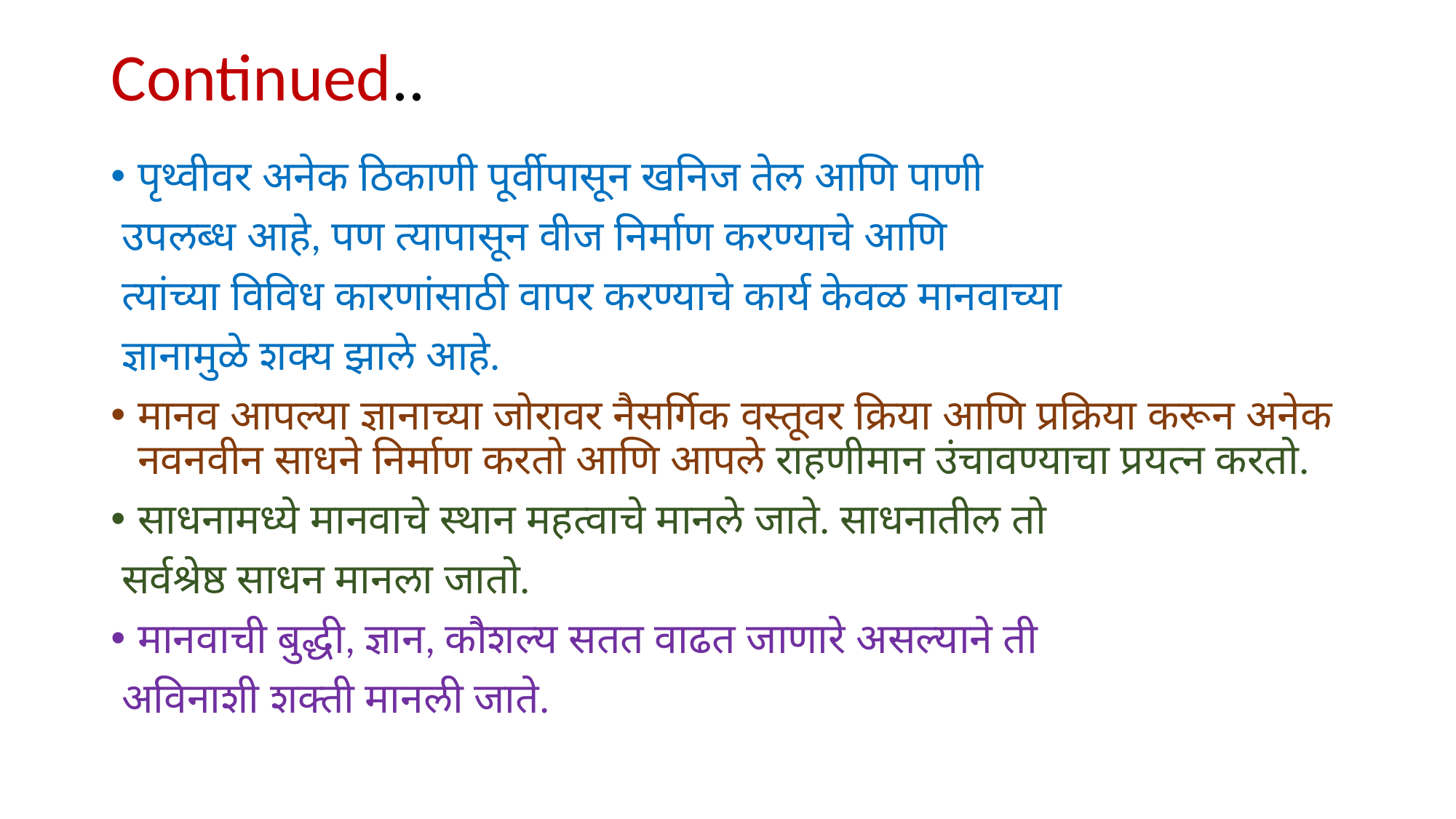

# Continued..
पृथ्वीवर अनेक ठिकाणी पूर्वीपासून खनिज तेल आणि पाणी
 उपलब्ध आहे, पण त्यापासून वीज निर्माण करण्याचे आणि
 त्यांच्या विविध कारणांसाठी वापर करण्याचे कार्य केवळ मानवाच्या
 ज्ञानामुळे शक्य झाले आहे.
मानव आपल्या ज्ञानाच्या जोरावर नैसर्गिक वस्तूवर क्रिया आणि प्रक्रिया करून अनेक नवनवीन साधने निर्माण करतो आणि आपले राहणीमान उंचावण्याचा प्रयत्न करतो.
साधनामध्ये मानवाचे स्थान महत्वाचे मानले जाते. साधनातील तो
 सर्वश्रेष्ठ साधन मानला जातो.
मानवाची बुद्धी, ज्ञान, कौशल्य सतत वाढत जाणारे असल्याने ती
 अविनाशी शक्ती मानली जाते.